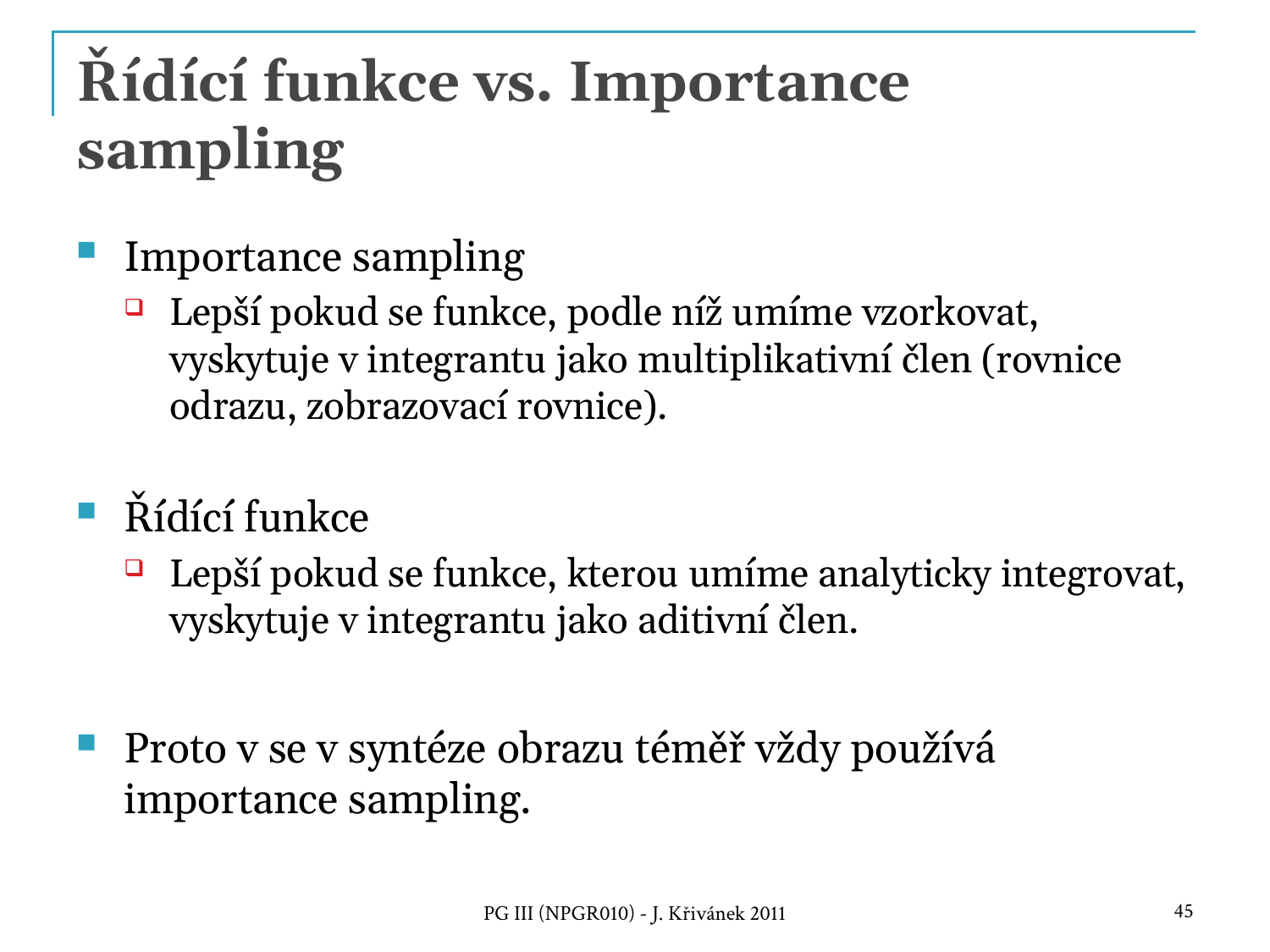

# Řídící funkce vs. Importance sampling
Importance sampling
Lepší pokud se funkce, podle níž umíme vzorkovat, vyskytuje v integrantu jako multiplikativní člen (rovnice odrazu, zobrazovací rovnice).

Řídící funkce
Lepší pokud se funkce, kterou umíme analyticky integrovat, vyskytuje v integrantu jako aditivní člen.

Proto v se v syntéze obrazu téměř vždy používá importance sampling.
45
PG III (NPGR010) - J. Křivánek 2011